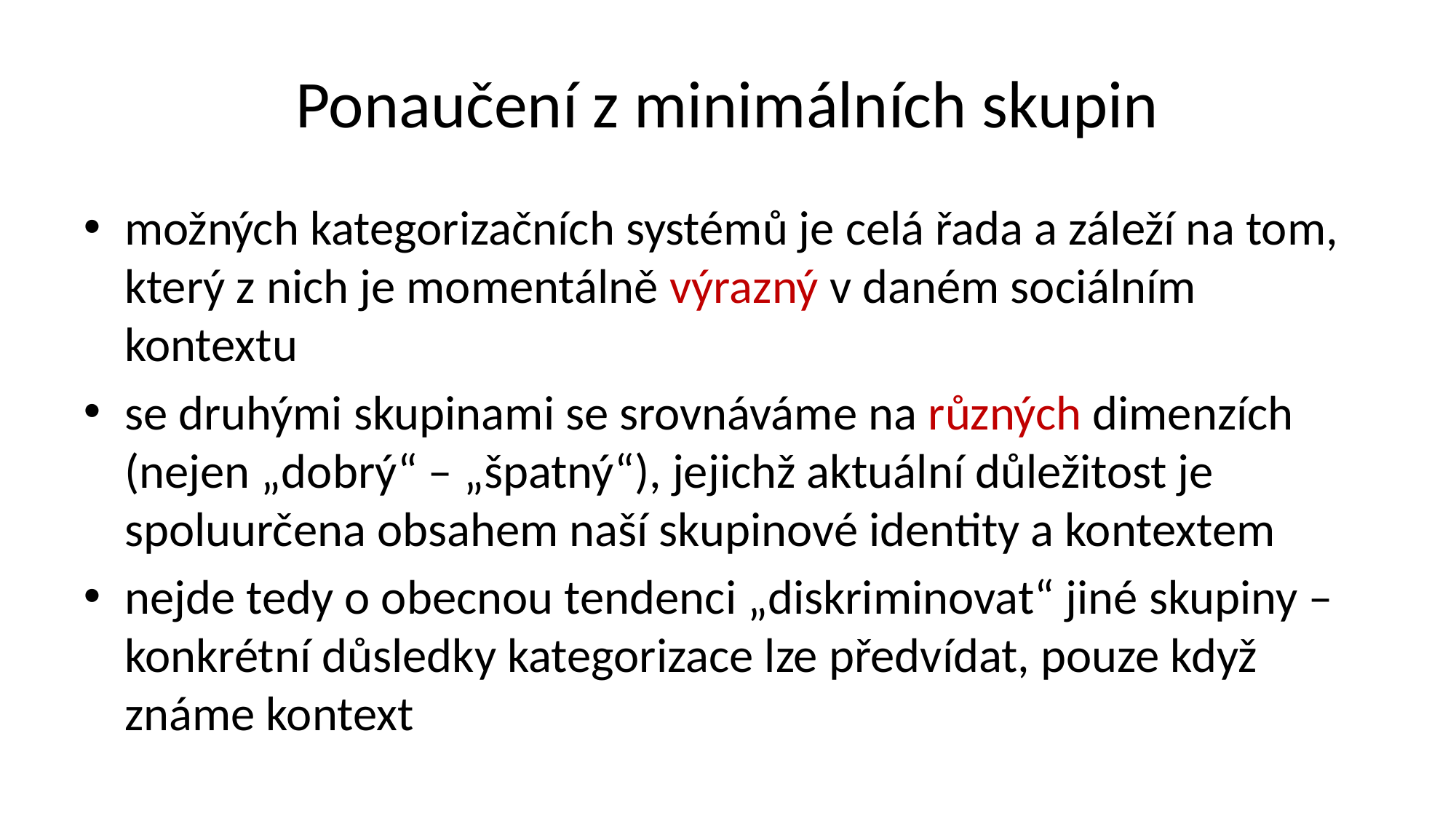

# Ponaučení z minimálních skupin
možných kategorizačních systémů je celá řada a záleží na tom, který z nich je momentálně výrazný v daném sociálním kontextu
se druhými skupinami se srovnáváme na různých dimenzích (nejen „dobrý“ – „špatný“), jejichž aktuální důležitost je spoluurčena obsahem naší skupinové identity a kontextem
nejde tedy o obecnou tendenci „diskriminovat“ jiné skupiny – konkrétní důsledky kategorizace lze předvídat, pouze když známe kontext